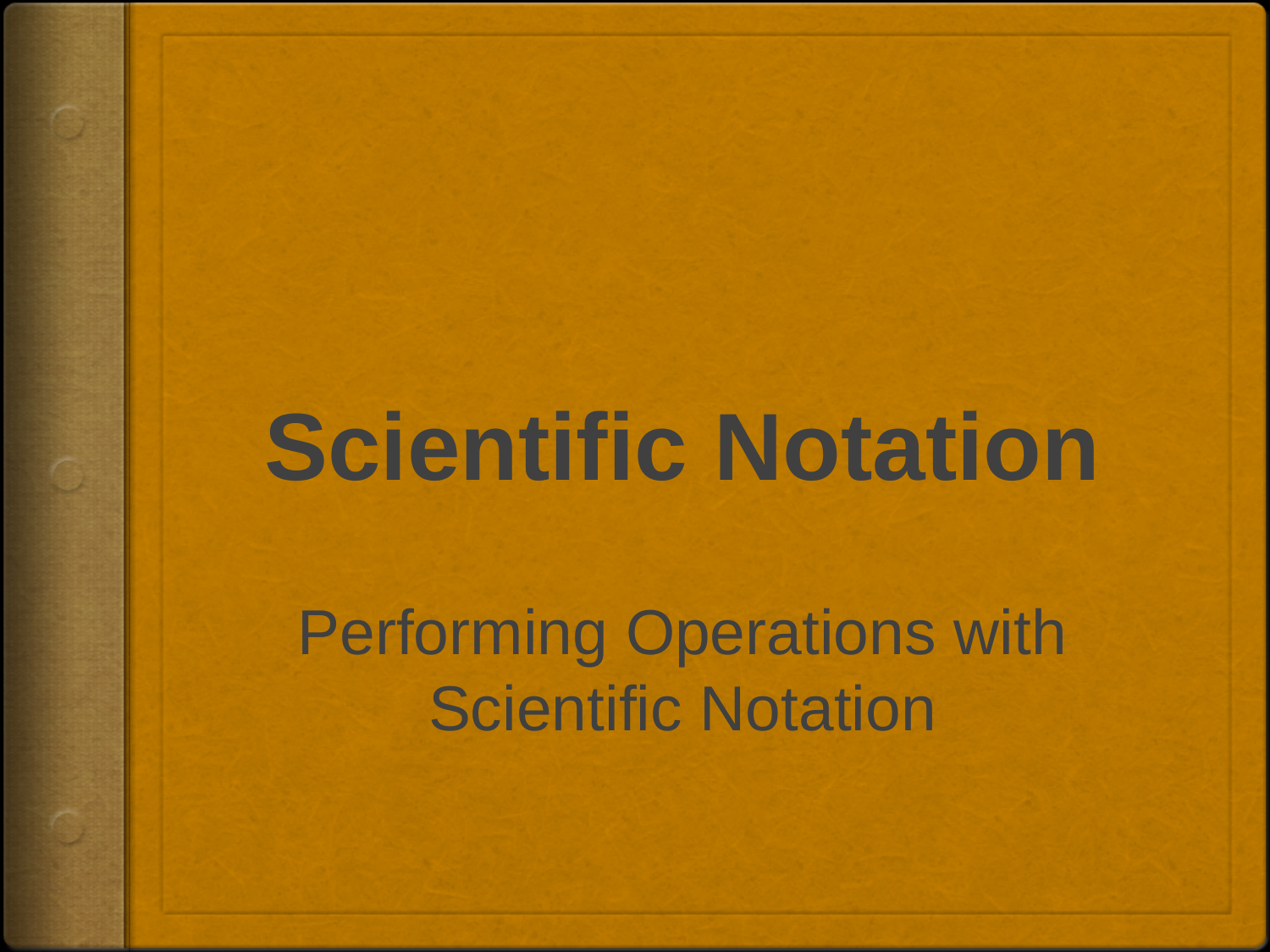

# Scientific Notation
Performing Operations with Scientific Notation